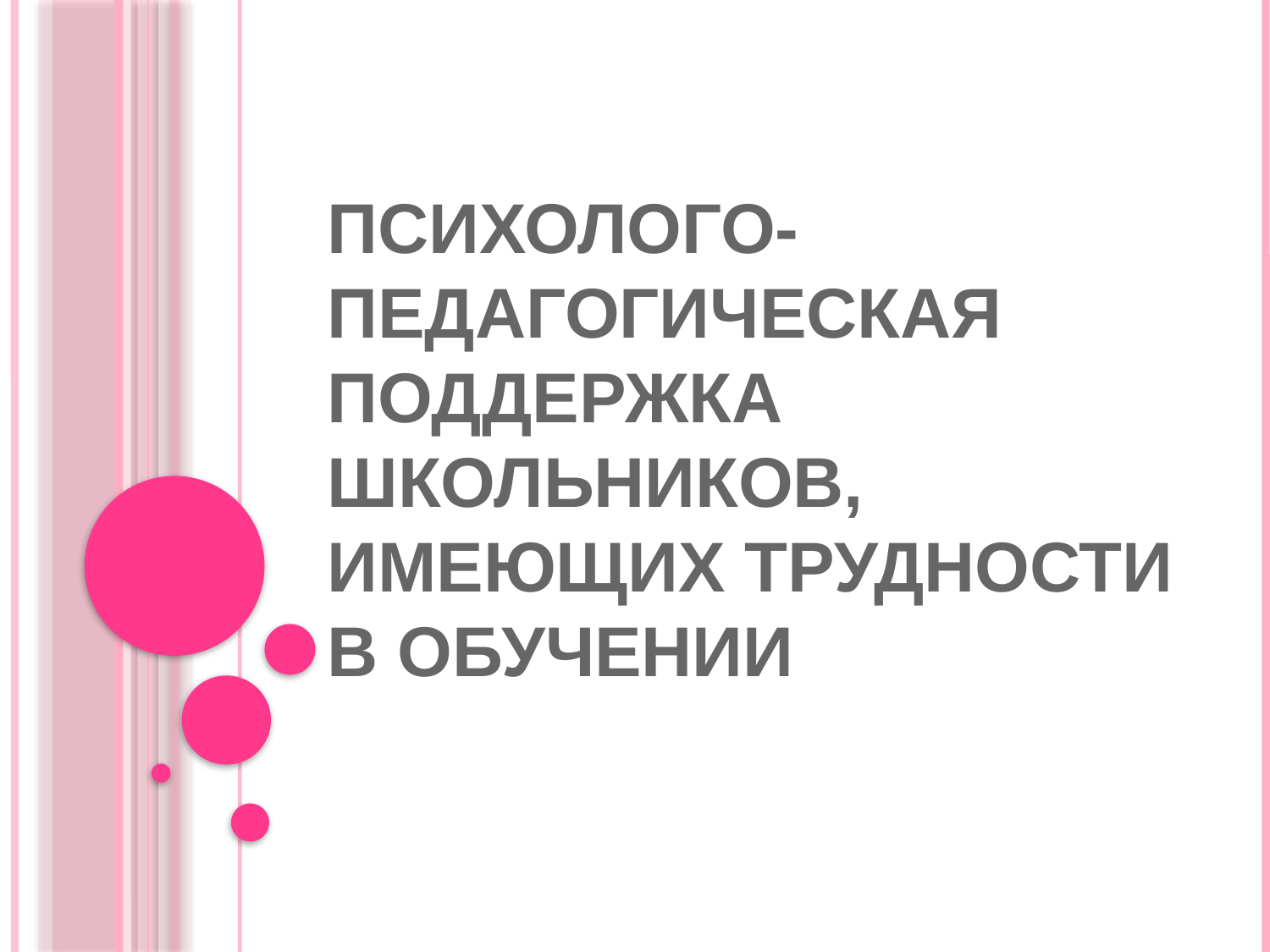

# Психолого-педагогическая поддержка школьников, имеющих трудности в обучении